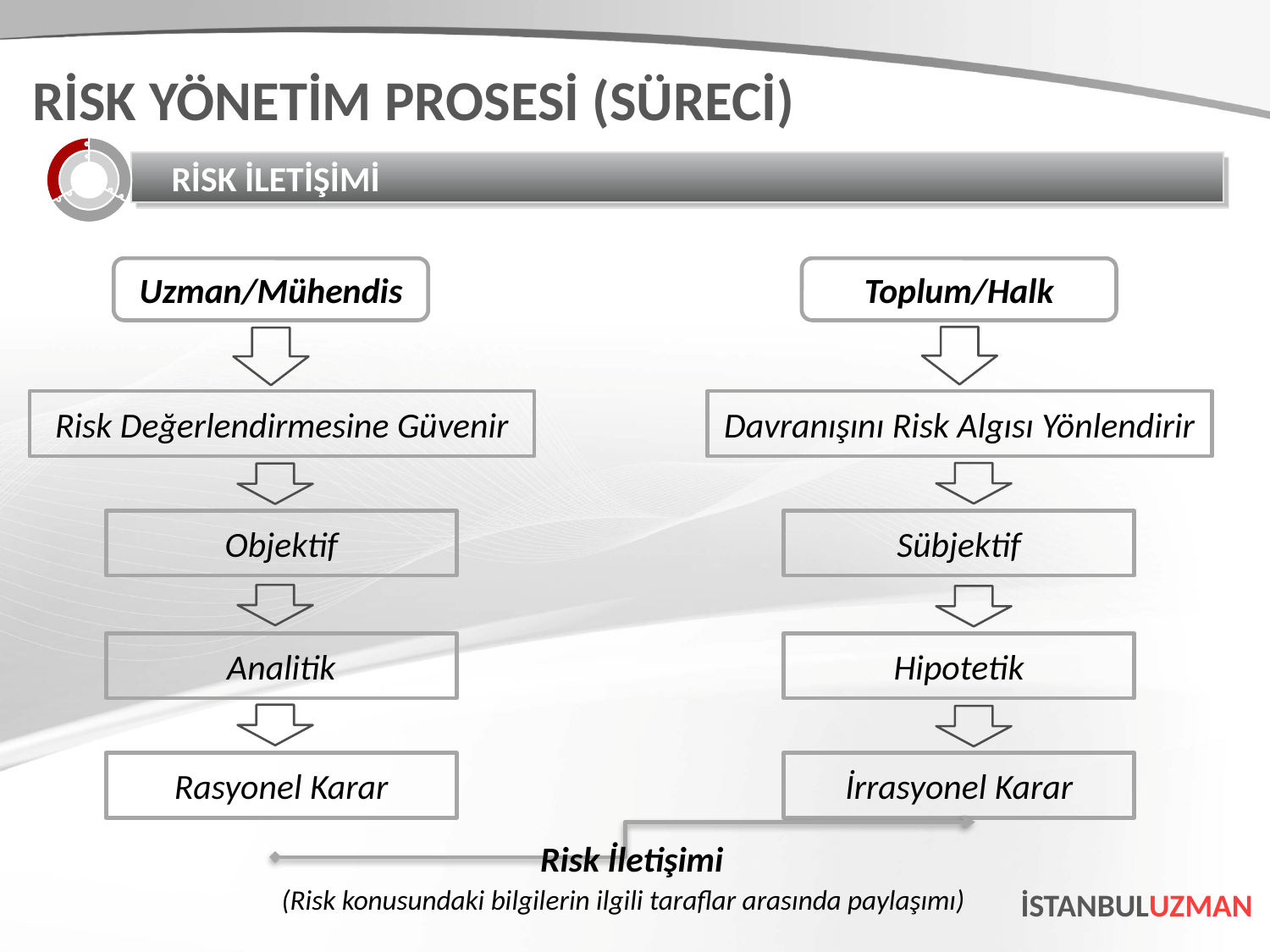

RİSK YÖNETİM PROSESİ (SÜRECİ)

RİSK İLETİŞİMİ
Uzman/Mühendis
Toplum/Halk

Risk Değerlendirmesine Güvenir
Davranışını Risk Algısı Yönlendirir

Objektif
Sübjektif

Analitik
Hipotetik

Rasyonel Karar
İrrasyonel Karar
Risk İletişimi
(Risk konusundaki bilgilerin ilgili taraflar arasında paylaşımı)
İSTANBULUZMAN